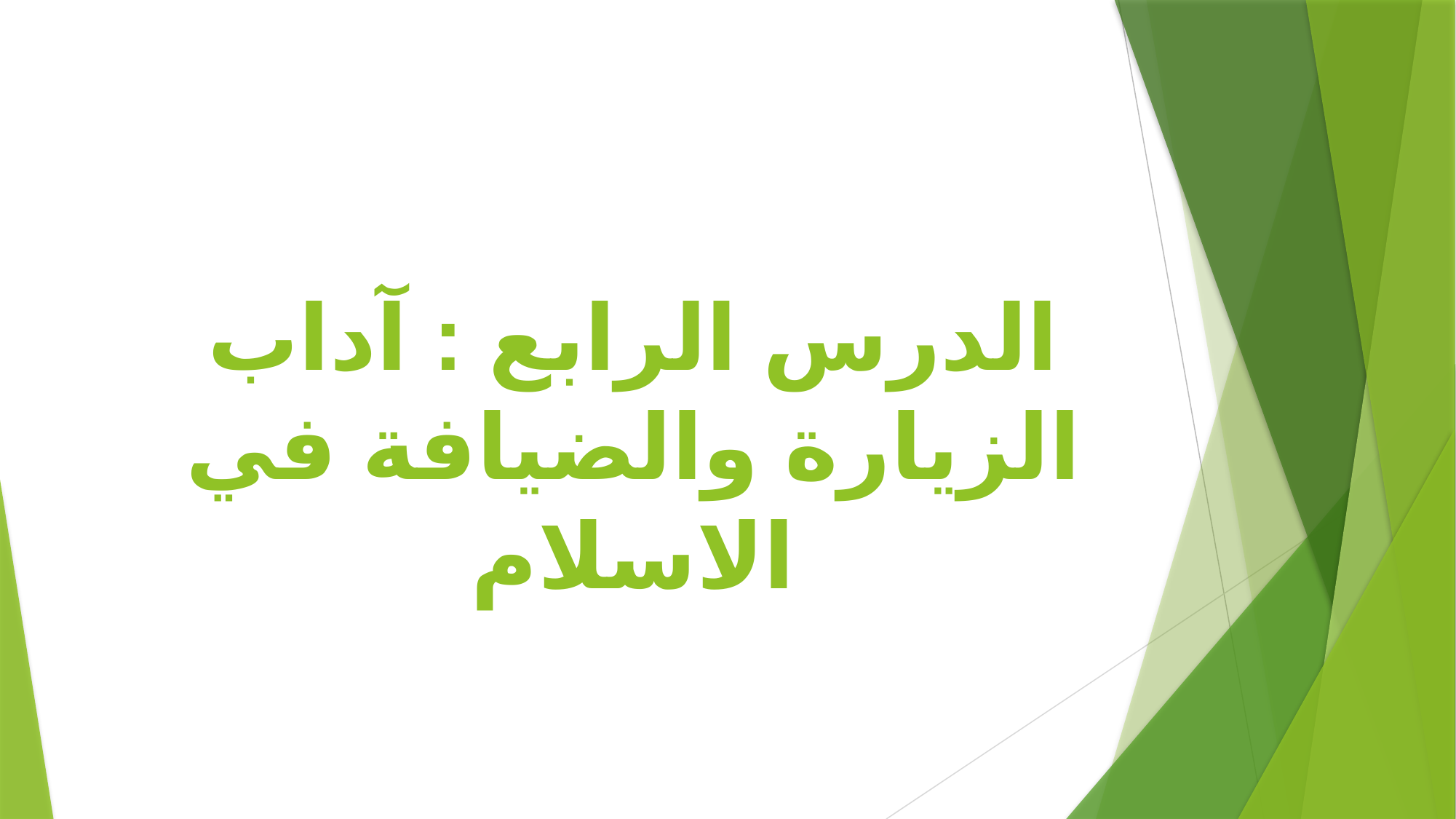

# الدرس الرابع : آداب الزيارة والضيافة في الاسلام